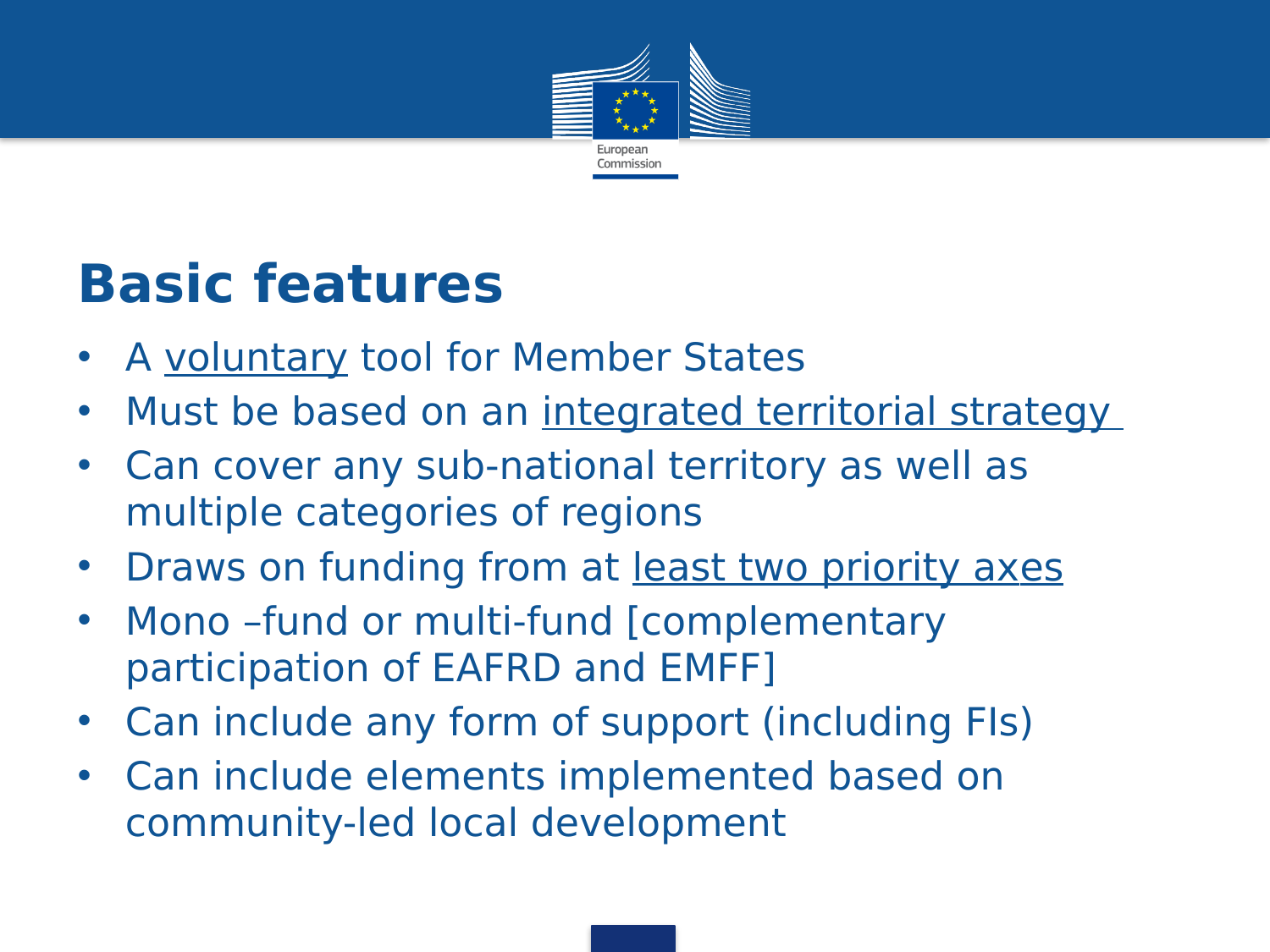

# Basic features
A voluntary tool for Member States
Must be based on an integrated territorial strategy
Can cover any sub-national territory as well as multiple categories of regions
Draws on funding from at least two priority axes
Mono –fund or multi-fund [complementary participation of EAFRD and EMFF]
Can include any form of support (including FIs)
Can include elements implemented based on community-led local development